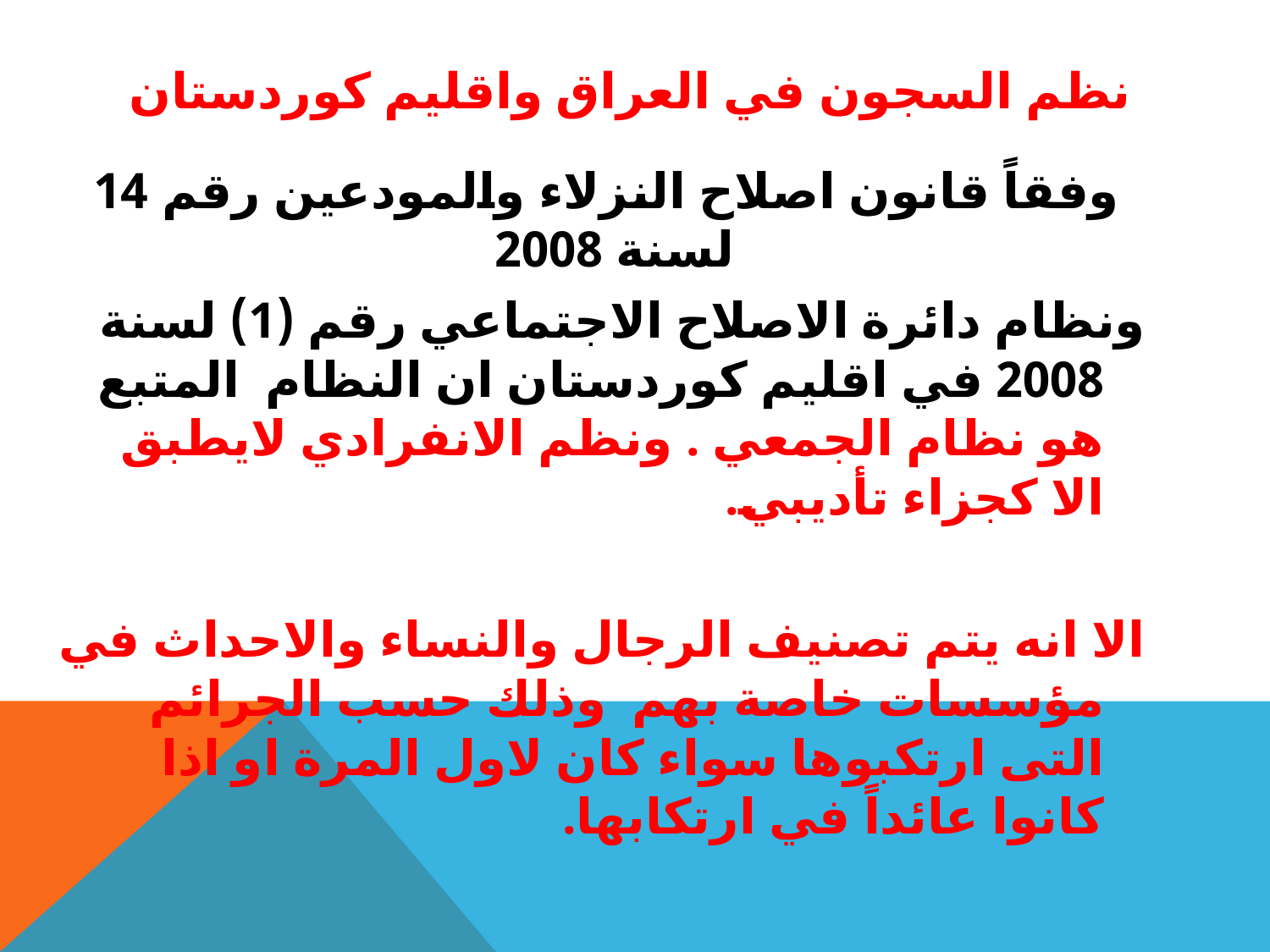

# نظم السجون في العراق واقليم كوردستان
 وفقاً قانون اصلاح النزلاء والمودعين رقم 14 لسنة 2008
ونظام دائرة الاصلاح الاجتماعي رقم (1) لسنة 2008 في اقليم كوردستان ان النظام  المتبع هو نظام الجمعي . ونظم الانفرادي لايطبق الا كجزاء تأديبي.

الا انه يتم تصنيف الرجال والنساء والاحداث في مؤسسات خاصة بهم  وذلك حسب الجرائم التى ارتكبوها سواء كان لاول المرة او اذا كانوا عائداً في ارتكابها.